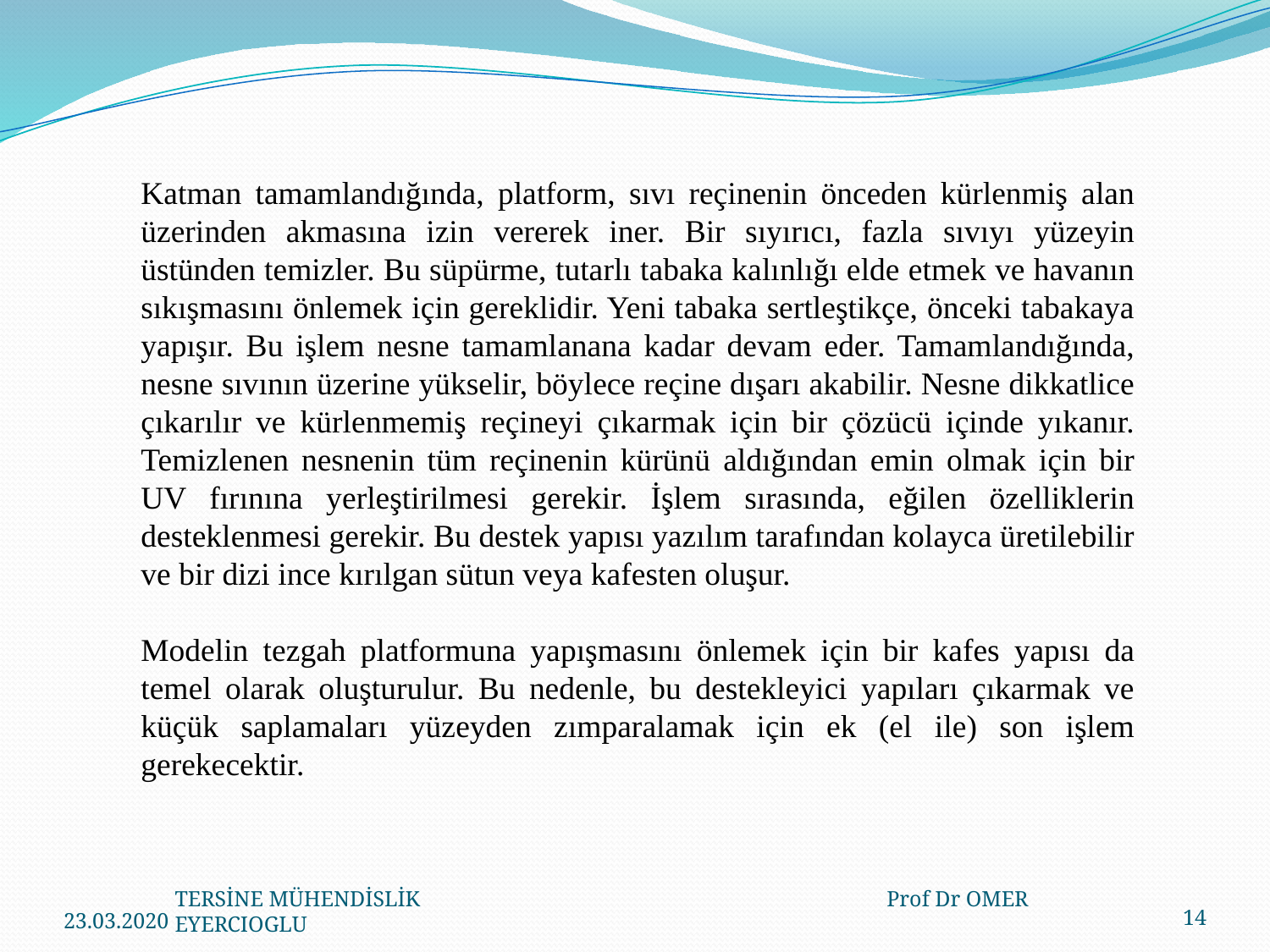

Katman tamamlandığında, platform, sıvı reçinenin önceden kürlenmiş alan üzerinden akmasına izin vererek iner. Bir sıyırıcı, fazla sıvıyı yüzeyin üstünden temizler. Bu süpürme, tutarlı tabaka kalınlığı elde etmek ve havanın sıkışmasını önlemek için gereklidir. Yeni tabaka sertleştikçe, önceki tabakaya yapışır. Bu işlem nesne tamamlanana kadar devam eder. Tamamlandığında, nesne sıvının üzerine yükselir, böylece reçine dışarı akabilir. Nesne dikkatlice çıkarılır ve kürlenmemiş reçineyi çıkarmak için bir çözücü içinde yıkanır. Temizlenen nesnenin tüm reçinenin kürünü aldığından emin olmak için bir UV fırınına yerleştirilmesi gerekir. İşlem sırasında, eğilen özelliklerin desteklenmesi gerekir. Bu destek yapısı yazılım tarafından kolayca üretilebilir ve bir dizi ince kırılgan sütun veya kafesten oluşur.

Modelin tezgah platformuna yapışmasını önlemek için bir kafes yapısı da temel olarak oluşturulur. Bu nedenle, bu destekleyici yapıları çıkarmak ve küçük saplamaları yüzeyden zımparalamak için ek (el ile) son işlem gerekecektir.
23.03.2020
14
TERSİNE MÜHENDİSLİK                                                                                     Prof Dr OMER EYERCIOGLU